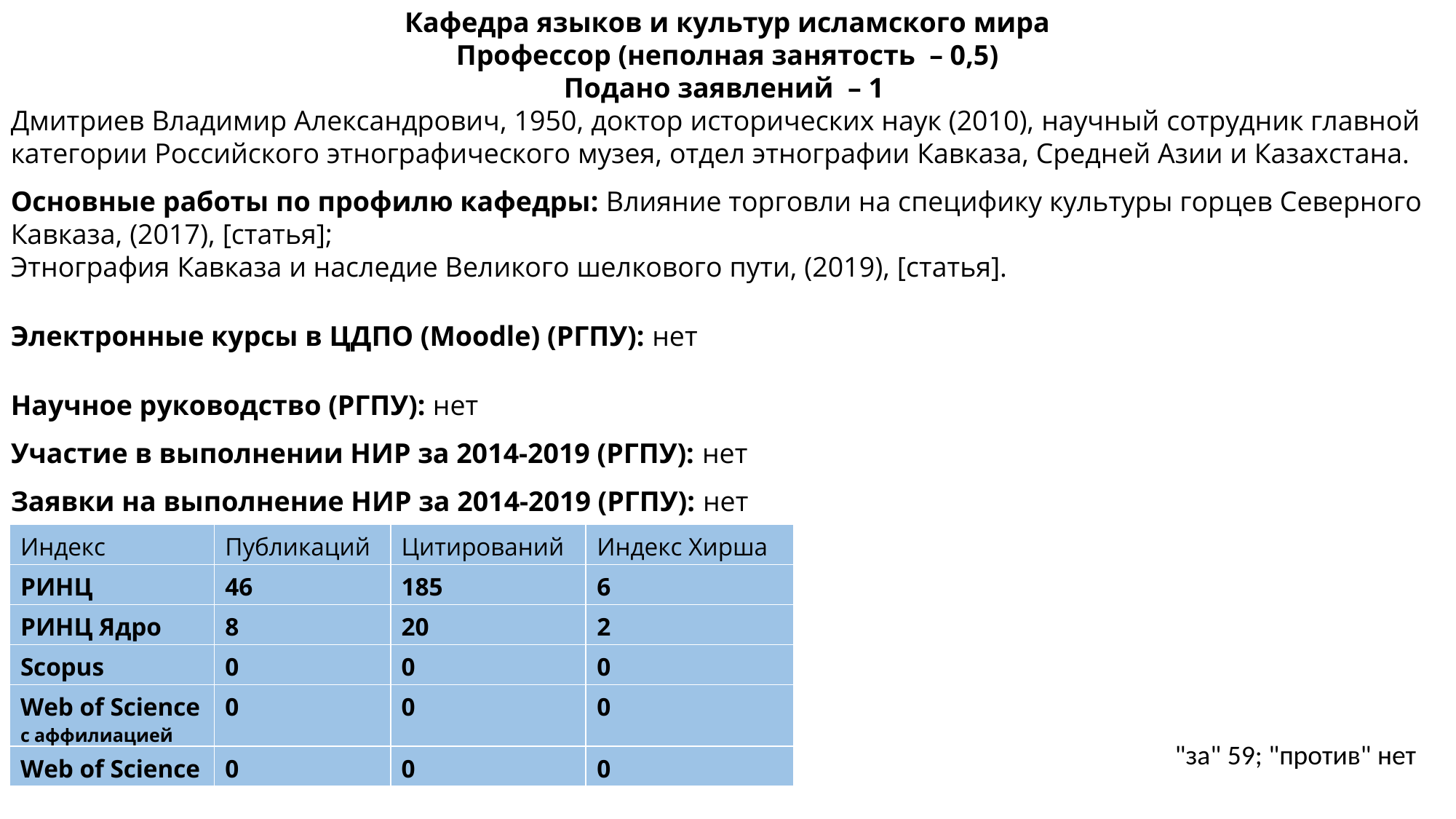

Кафедра языков и культур исламского мира
Профессор (неполная занятость  – 0,5)
Подано заявлений  – 1
Дмитриев Владимир Александрович, 1950​, доктор исторических наук (2010)​, научный сотрудник главной категории Российского этнографического музея, отдел этнографии Кавказа, Средней Азии и Казахстана.
Основные работы по профилю кафедры: Влияние торговли на специфику культуры горцев Северного Кавказа, (2017), [статья];
Этнография Кавказа и наследие Великого шелкового пути, (2019), [статья].​
Электронные курсы в ЦДПО (Moodle) (РГПУ): ​нет
Научное руководство (РГПУ): нет
Участие в выполнении НИР за 2014-2019 (РГПУ): ​нет
Заявки на выполнение НИР за 2014-2019 (РГПУ): ​нет

| Индекс | Публикаций | Цитирований | Индекс Хирша |
| --- | --- | --- | --- |
| РИНЦ | 46 | 185 | 6 |
| РИНЦ Ядро | 8 | 20 | 2 |
| Scopus | 0 | 0 | 0 |
| Web of Science c аффилиацией | 0 | 0 | 0 |
| Web of Science | 0 | 0 | 0 |
"за" 59; "против" нет